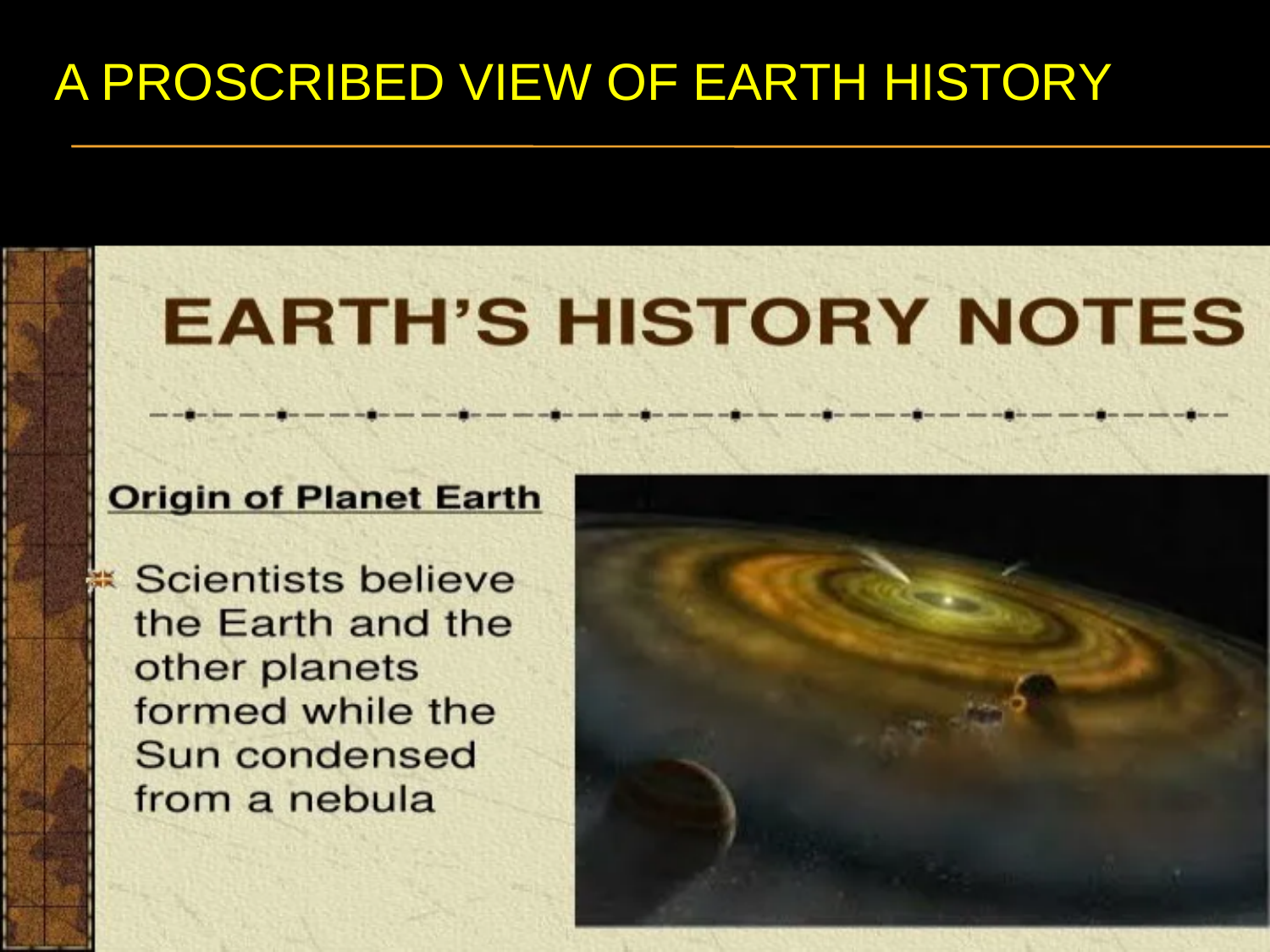

# A proscribed view of earth history